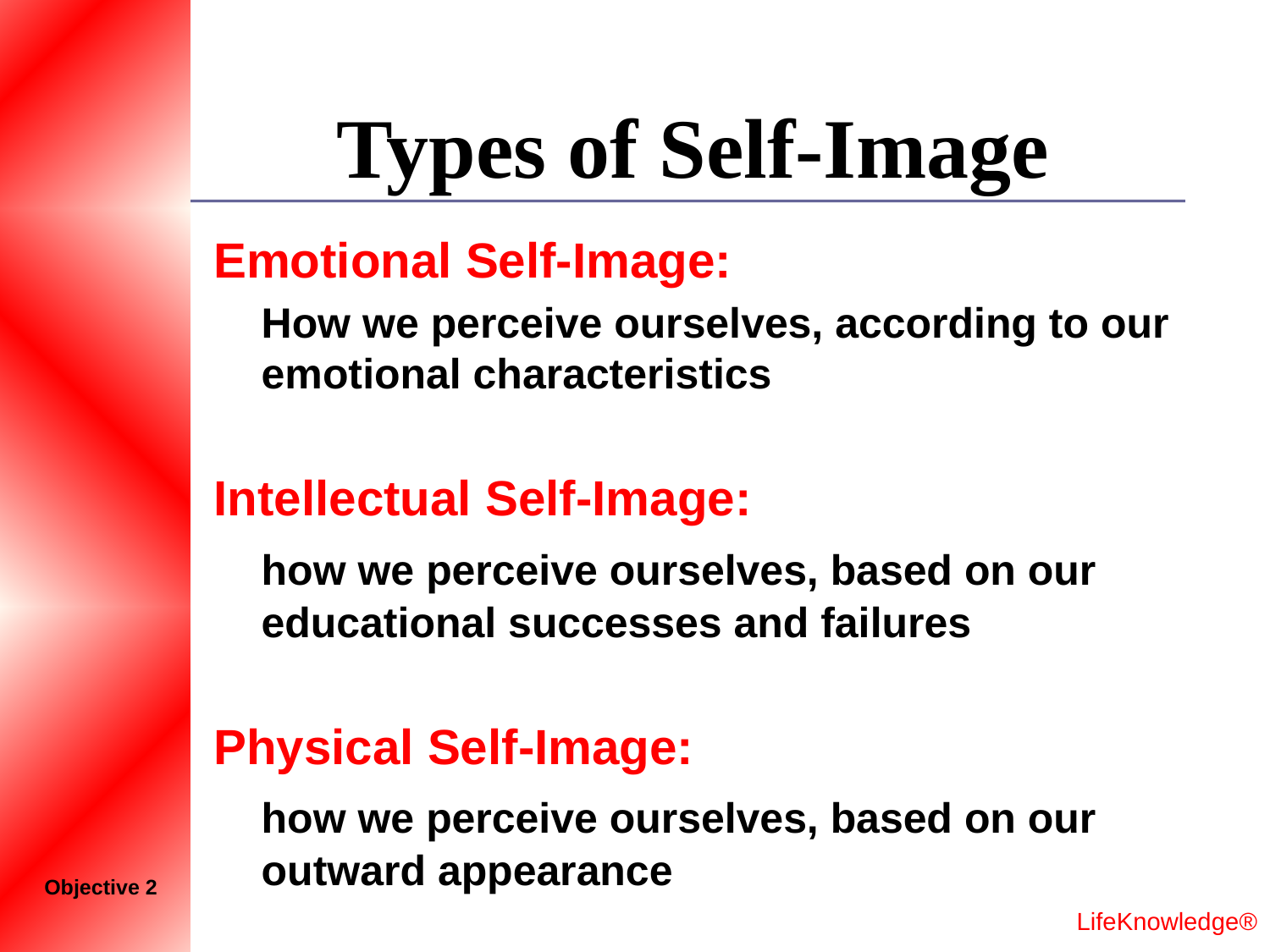

# Types of Self-Image
Emotional Self-Image:
	How we perceive ourselves, according to our emotional characteristics

Intellectual Self-Image:
	how we perceive ourselves, based on our educational successes and failures

Physical Self-Image:
	how we perceive ourselves, based on our outward appearance
Objective 2

LifeKnowledge®